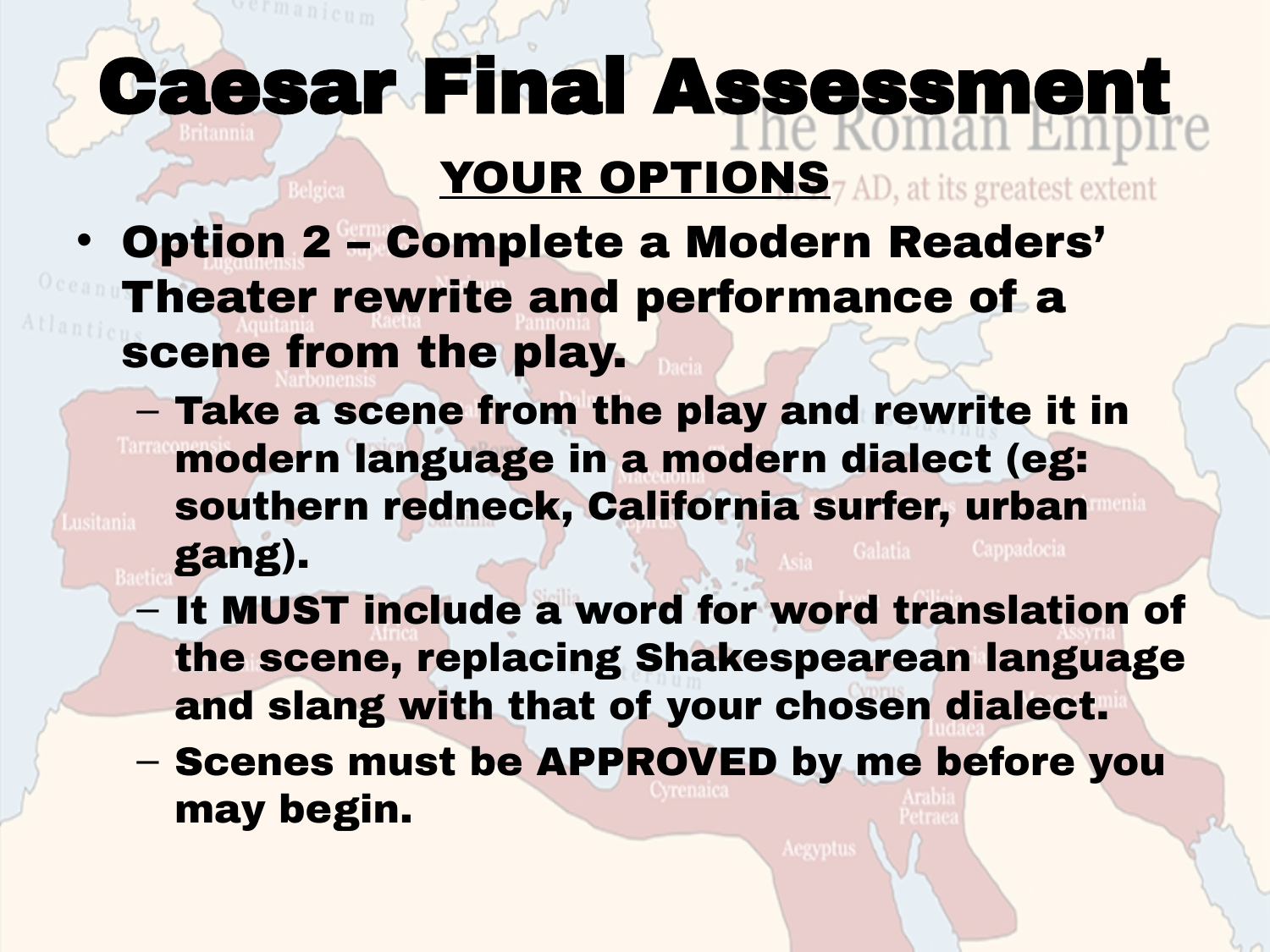

# Caesar Final Assessment
YOUR OPTIONS
Option 2 – Complete a Modern Readers’ Theater rewrite and performance of a scene from the play.
Take a scene from the play and rewrite it in modern language in a modern dialect (eg: southern redneck, California surfer, urban gang).
It MUST include a word for word translation of the scene, replacing Shakespearean language and slang with that of your chosen dialect.
Scenes must be APPROVED by me before you may begin.